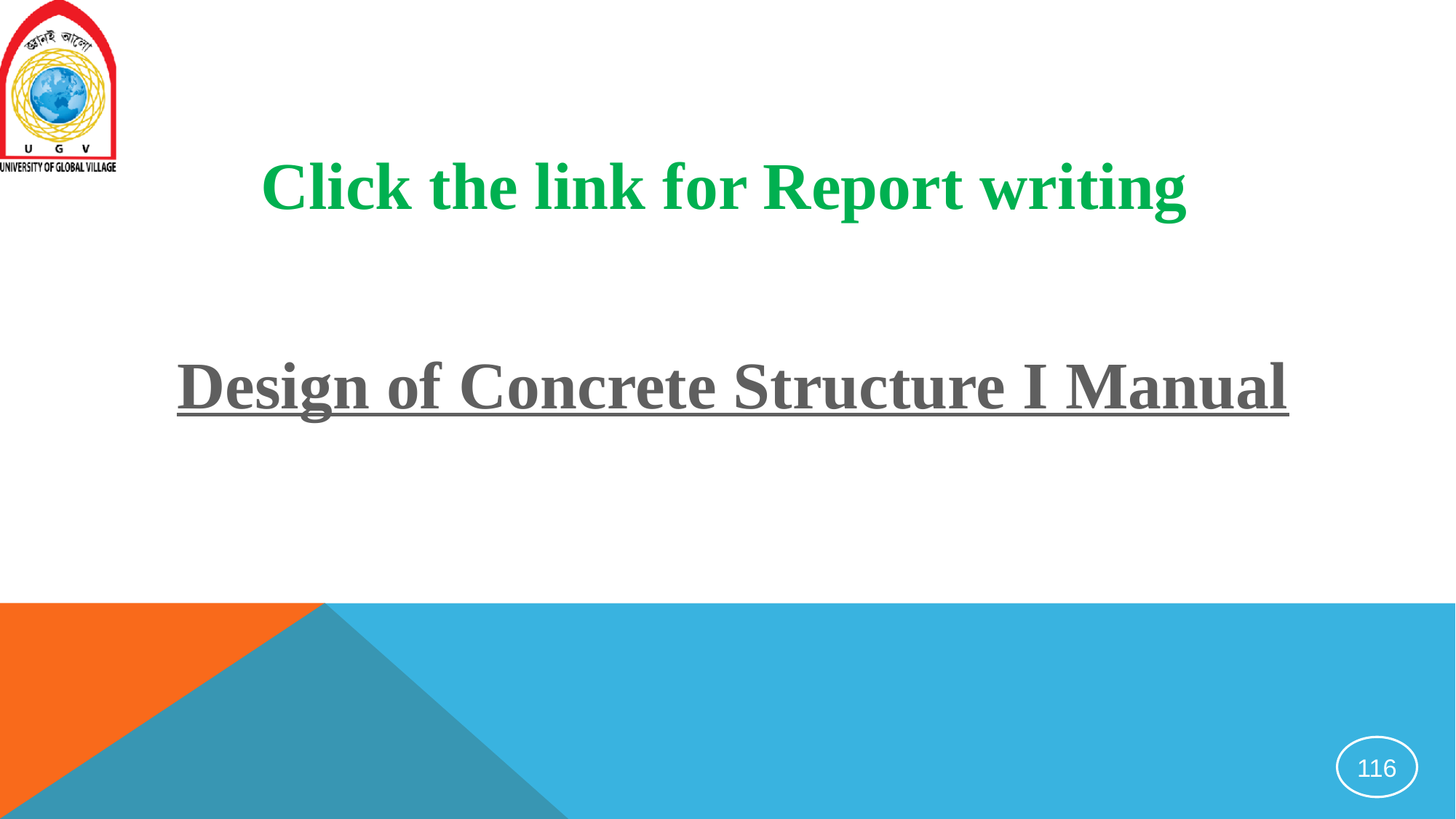

Click the link for Report writing
Design of Concrete Structure I Manual

116